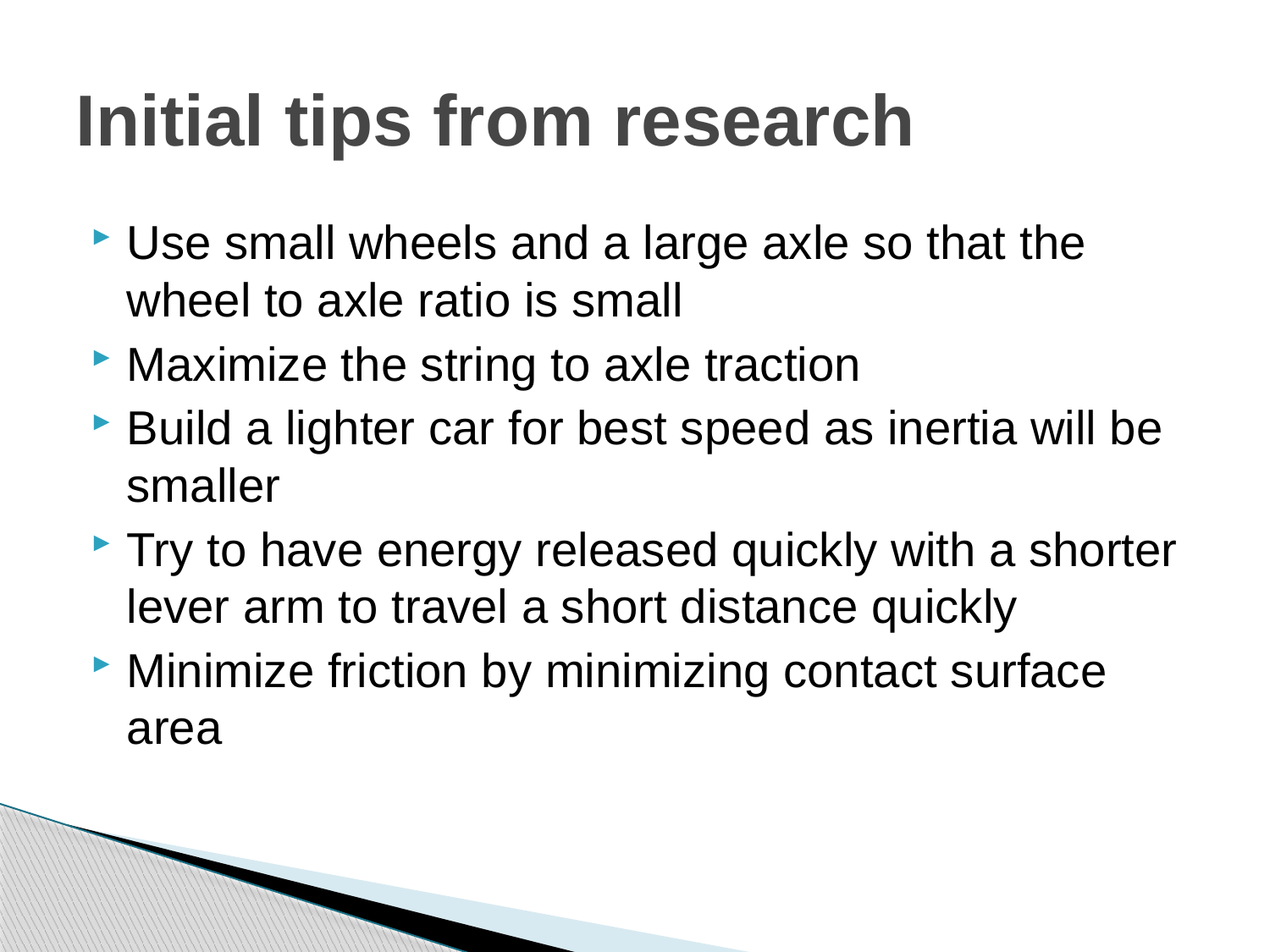

# Initial tips from research
Use small wheels and a large axle so that the wheel to axle ratio is small
Maximize the string to axle traction
Build a lighter car for best speed as inertia will be smaller
Try to have energy released quickly with a shorter lever arm to travel a short distance quickly
Minimize friction by minimizing contact surface area